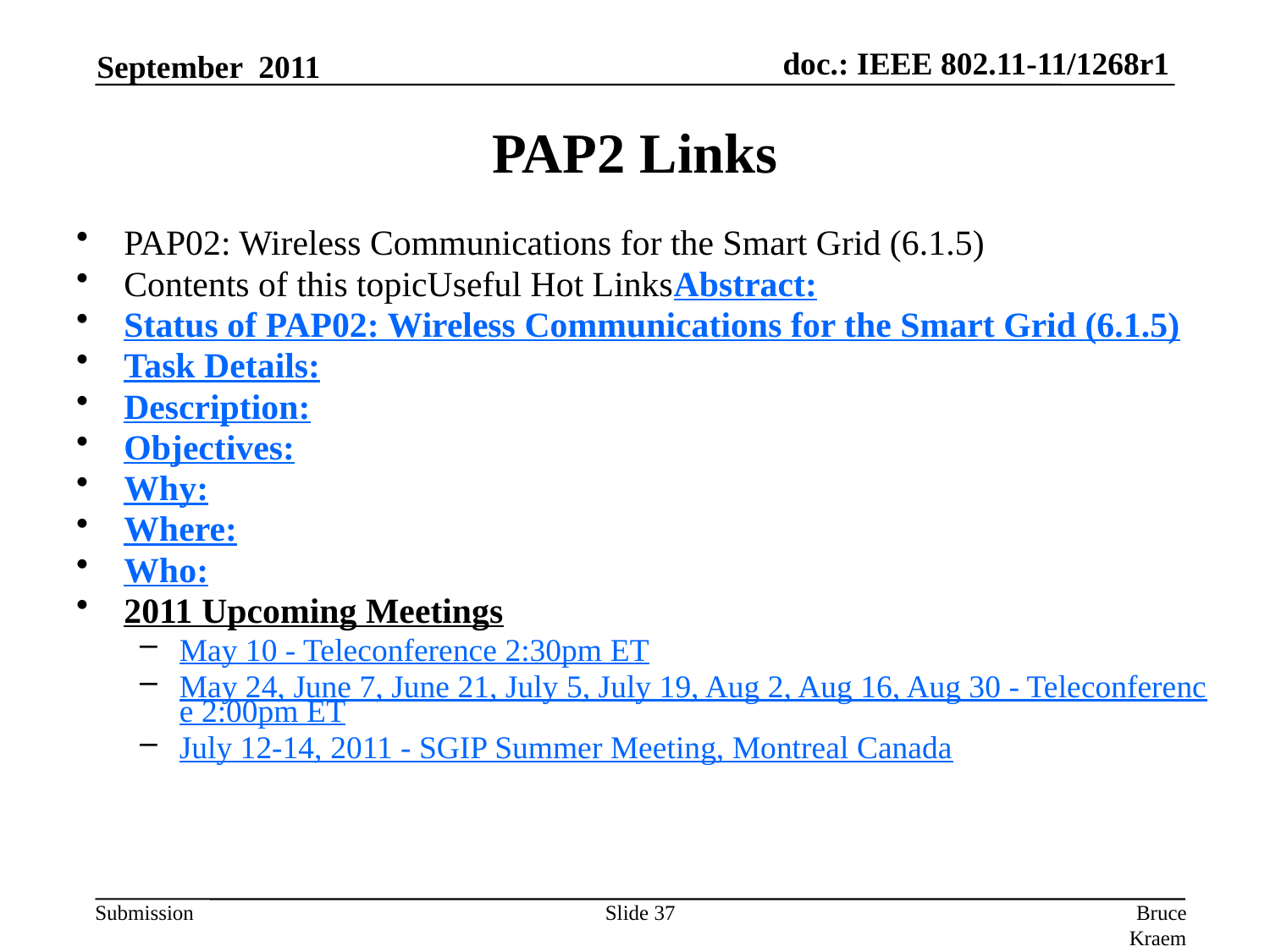

September  2011
PAP2 Links
PAP02: Wireless Communications for the Smart Grid (6.1.5)
Contents of this topicUseful Hot LinksAbstract:
Status of PAP02: Wireless Communications for the Smart Grid (6.1.5)
Task Details:
Description:
Objectives:
Why:
Where:
Who:
2011 Upcoming Meetings
May 10 - Teleconference 2:30pm ET
May 24, June 7, June 21, July 5, July 19, Aug 2, Aug 16, Aug 30 - Teleconference 2:00pm ET
July 12-14, 2011 - SGIP Summer Meeting, Montreal Canada

Slide 37
Bruce Kraemer, Marvell